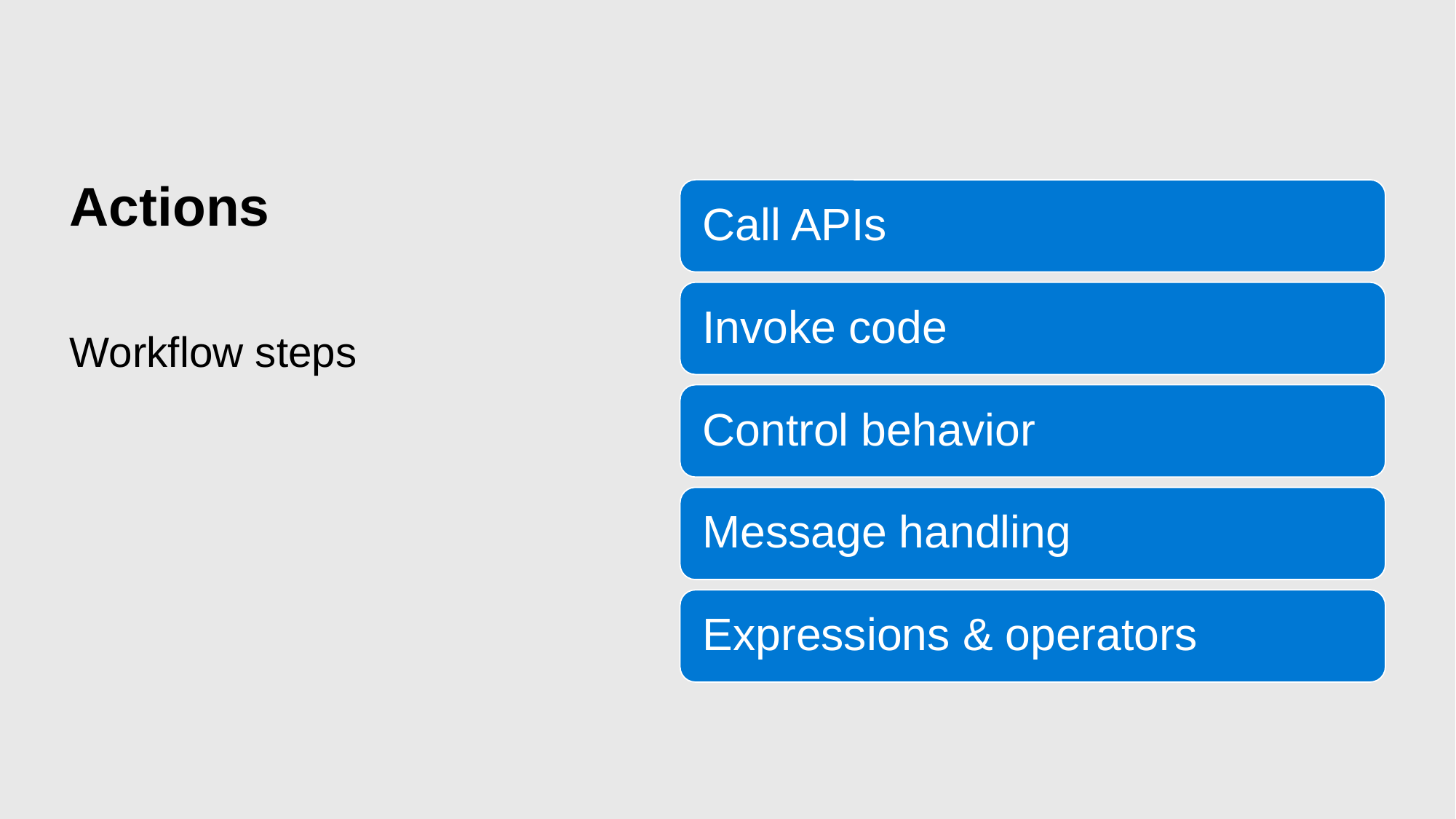

#
Actions

Workflow steps
Call APIs
Invoke code
Control behavior
Message handling
Expressions & operators